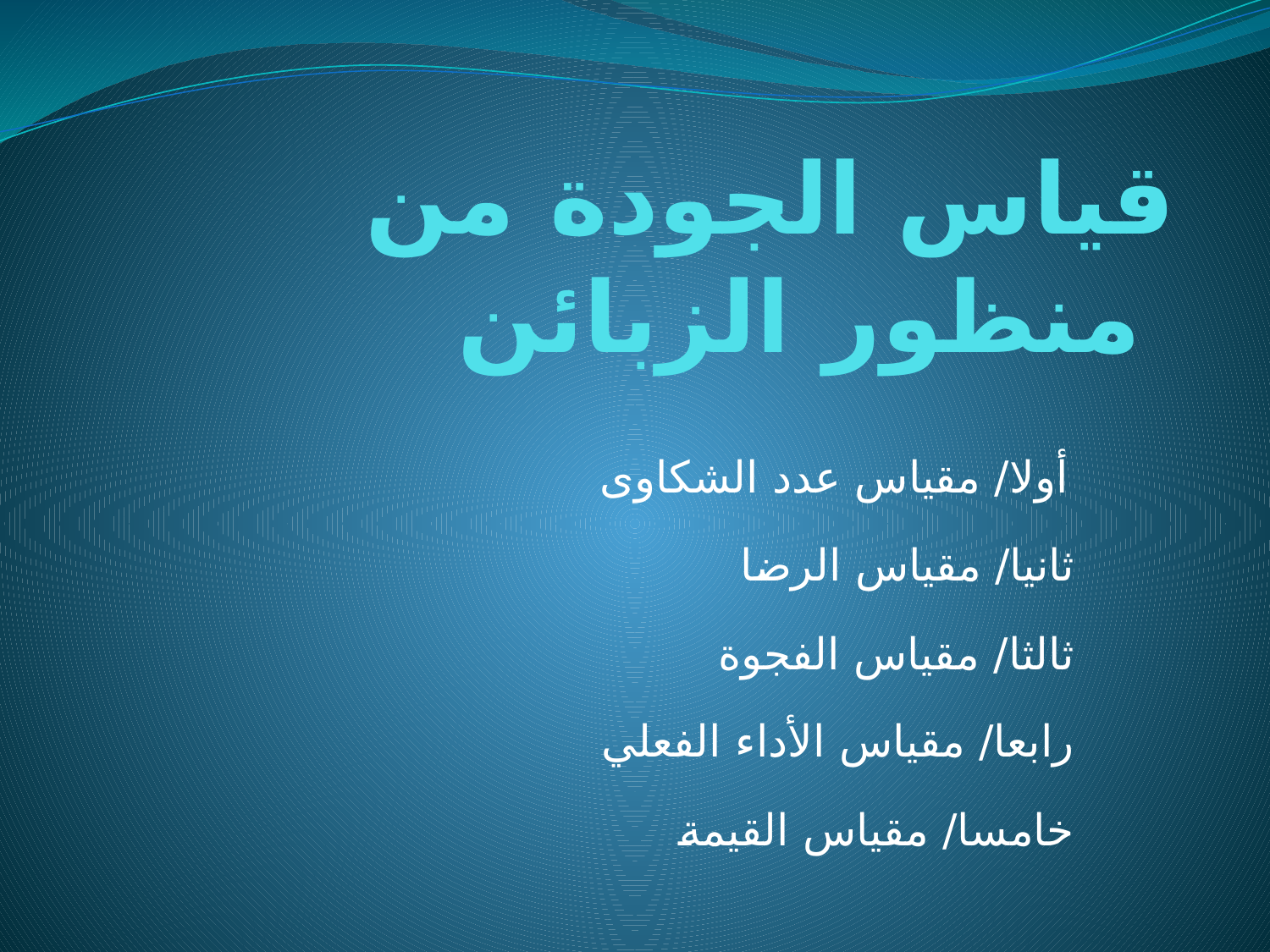

# قياس الجودة من منظور الزبائن
أولا/ مقياس عدد الشكاوى
ثانيا/ مقياس الرضا
ثالثا/ مقياس الفجوة
رابعا/ مقياس الأداء الفعلي
خامسا/ مقياس القيمة